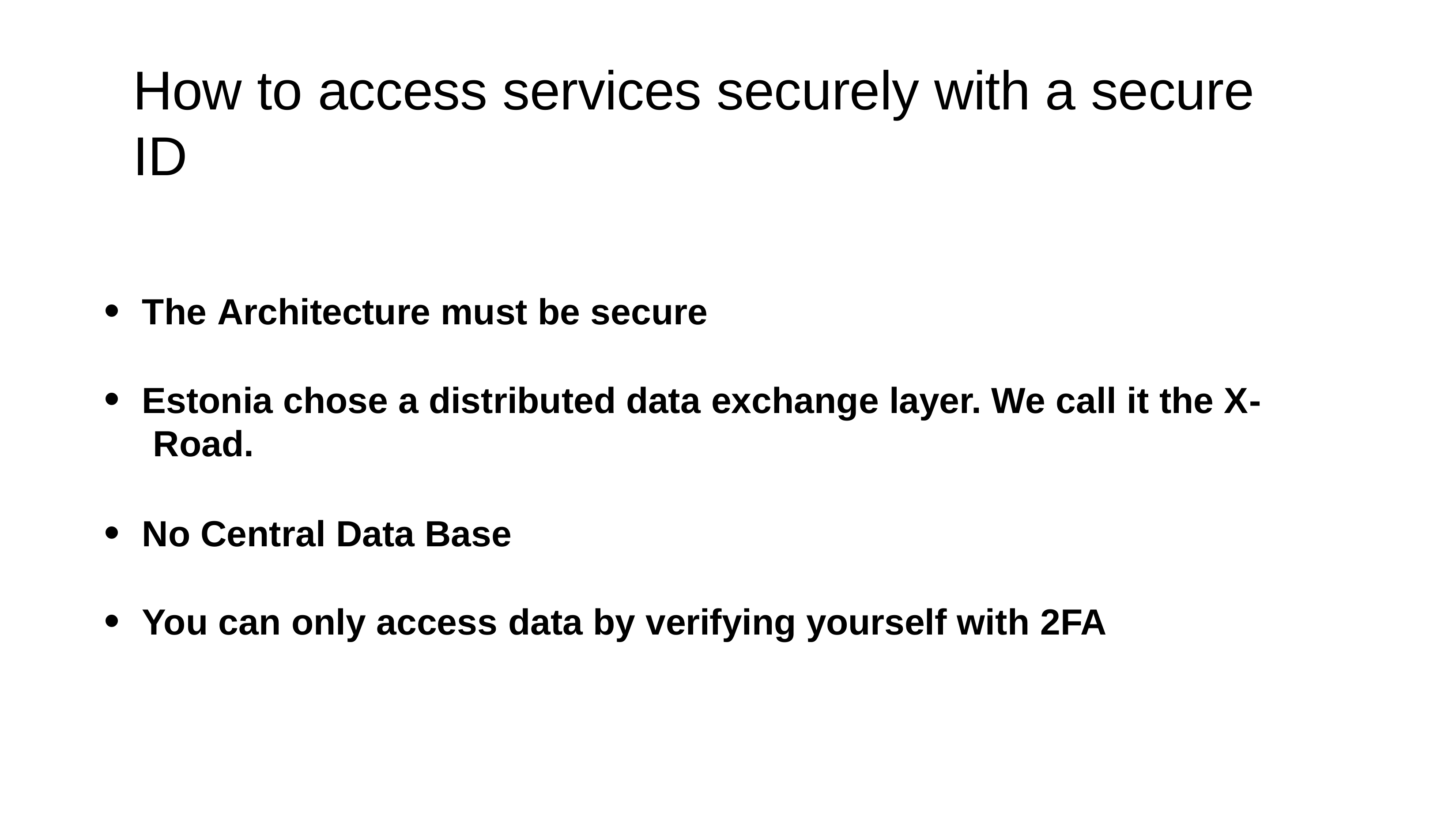

# How to access services securely with a secure ID
The Architecture must be secure
Estonia chose a distributed data exchange layer. We call it the X-  Road.

No Central Data Base
You can only access data by verifying yourself with 2FA